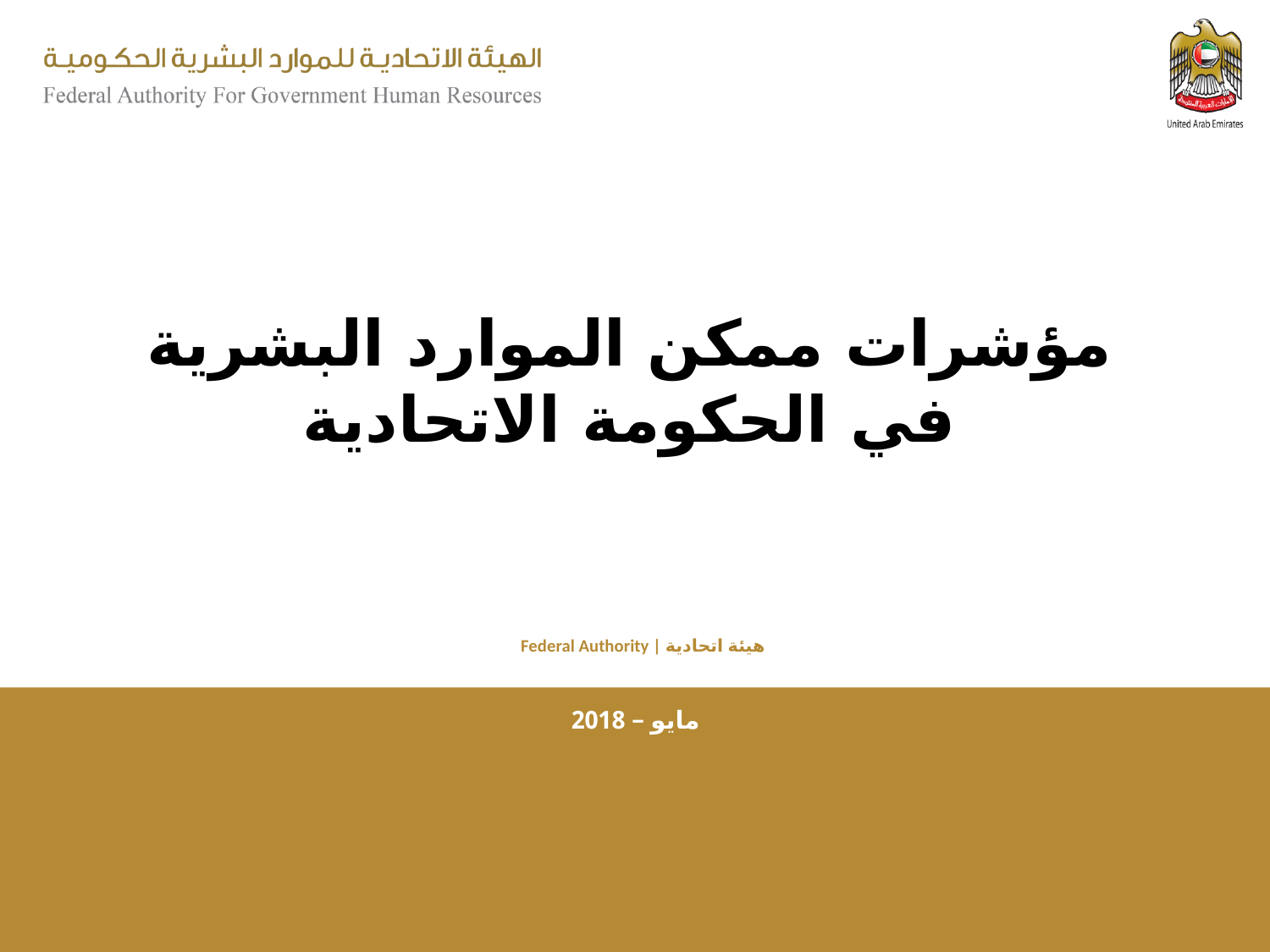

مؤشرات ممكن الموارد البشرية في الحكومة الاتحادية
Federal Authority | هيئة اتحادية
مايو – 2018